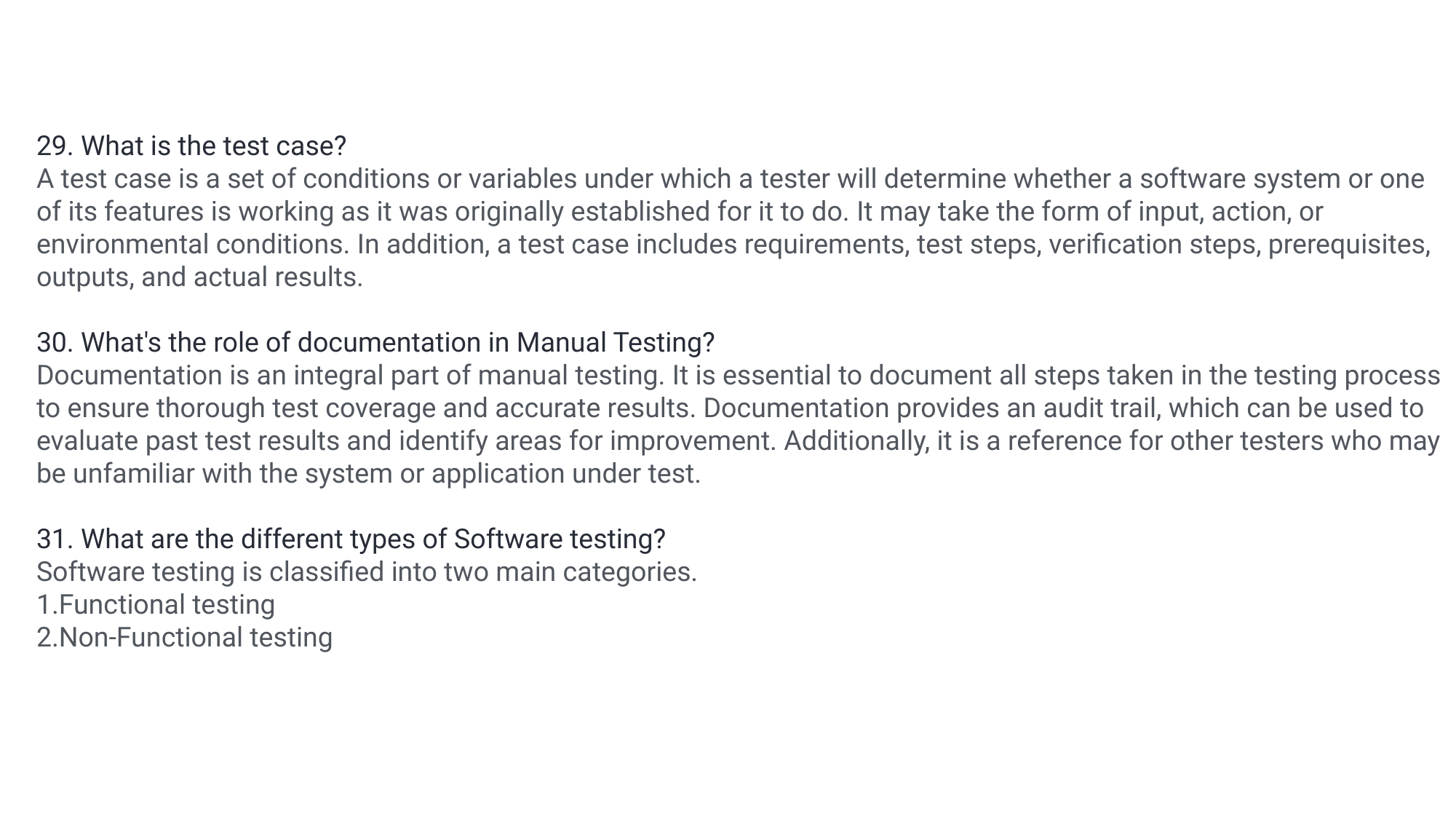

29. What is the test case?
A test case is a set of conditions or variables under which a tester will determine whether a software system or one of its features is working as it was originally established for it to do. It may take the form of input, action, or environmental conditions. In addition, a test case includes requirements, test steps, verification steps, prerequisites, outputs, and actual results.

30. What's the role of documentation in Manual Testing?
Documentation is an integral part of manual testing. It is essential to document all steps taken in the testing process to ensure thorough test coverage and accurate results. Documentation provides an audit trail, which can be used to evaluate past test results and identify areas for improvement. Additionally, it is a reference for other testers who may be unfamiliar with the system or application under test.

31. What are the different types of Software testing?
Software testing is classified into two main categories.
Functional testing
Non-Functional testing